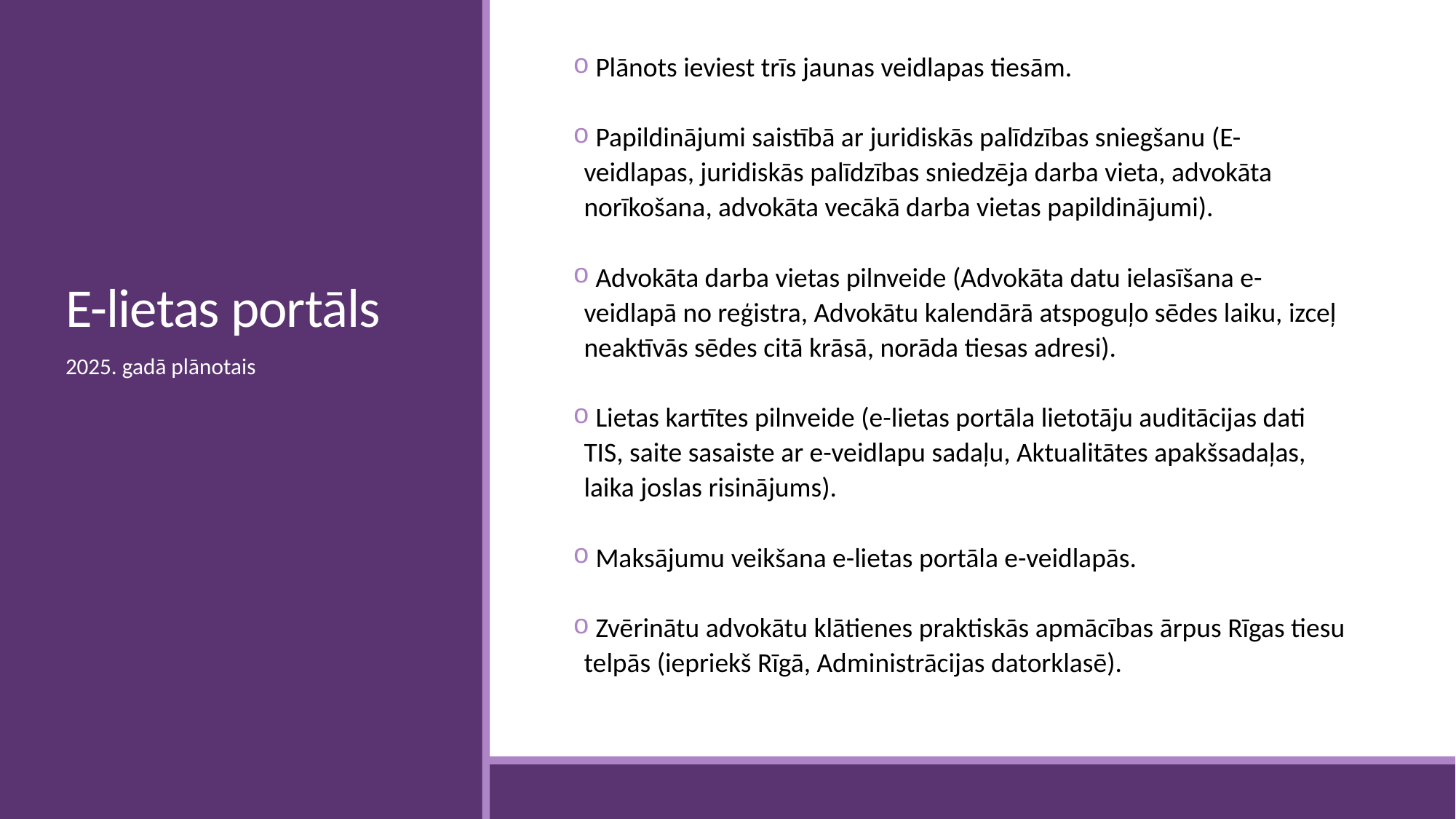

Plānots ieviest trīs jaunas veidlapas tiesām.

 Papildinājumi saistībā ar juridiskās palīdzības sniegšanu (E-veidlapas, juridiskās palīdzības sniedzēja darba vieta, advokāta norīkošana, advokāta vecākā darba vietas papildinājumi).

 Advokāta darba vietas pilnveide (Advokāta datu ielasīšana e-veidlapā no reģistra, Advokātu kalendārā atspoguļo sēdes laiku, izceļ neaktīvās sēdes citā krāsā, norāda tiesas adresi).

 Lietas kartītes pilnveide (e-lietas portāla lietotāju auditācijas dati TIS, saite sasaiste ar e-veidlapu sadaļu, Aktualitātes apakšsadaļas, laika joslas risinājums).

 Maksājumu veikšana e-lietas portāla e-veidlapās.

 Zvērinātu advokātu klātienes praktiskās apmācības ārpus Rīgas tiesu telpās (iepriekš Rīgā, Administrācijas datorklasē).

# E-lietas portāls
2025. gadā plānotais